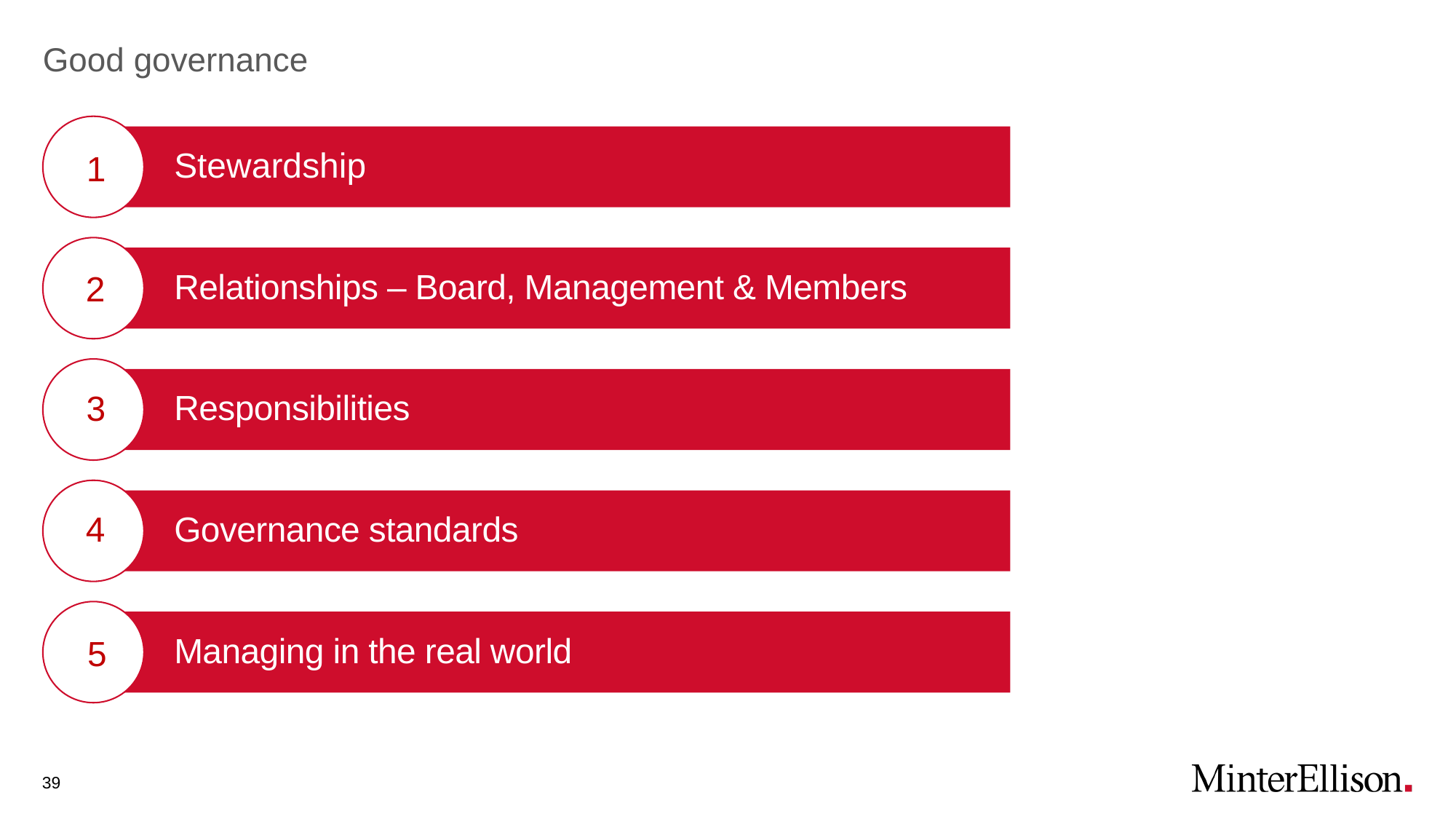

# Good governance

1
Stewardship

2
Relationships – Board, Management & Members

3
Responsibilities

4
Governance standards

5
Managing in the real world